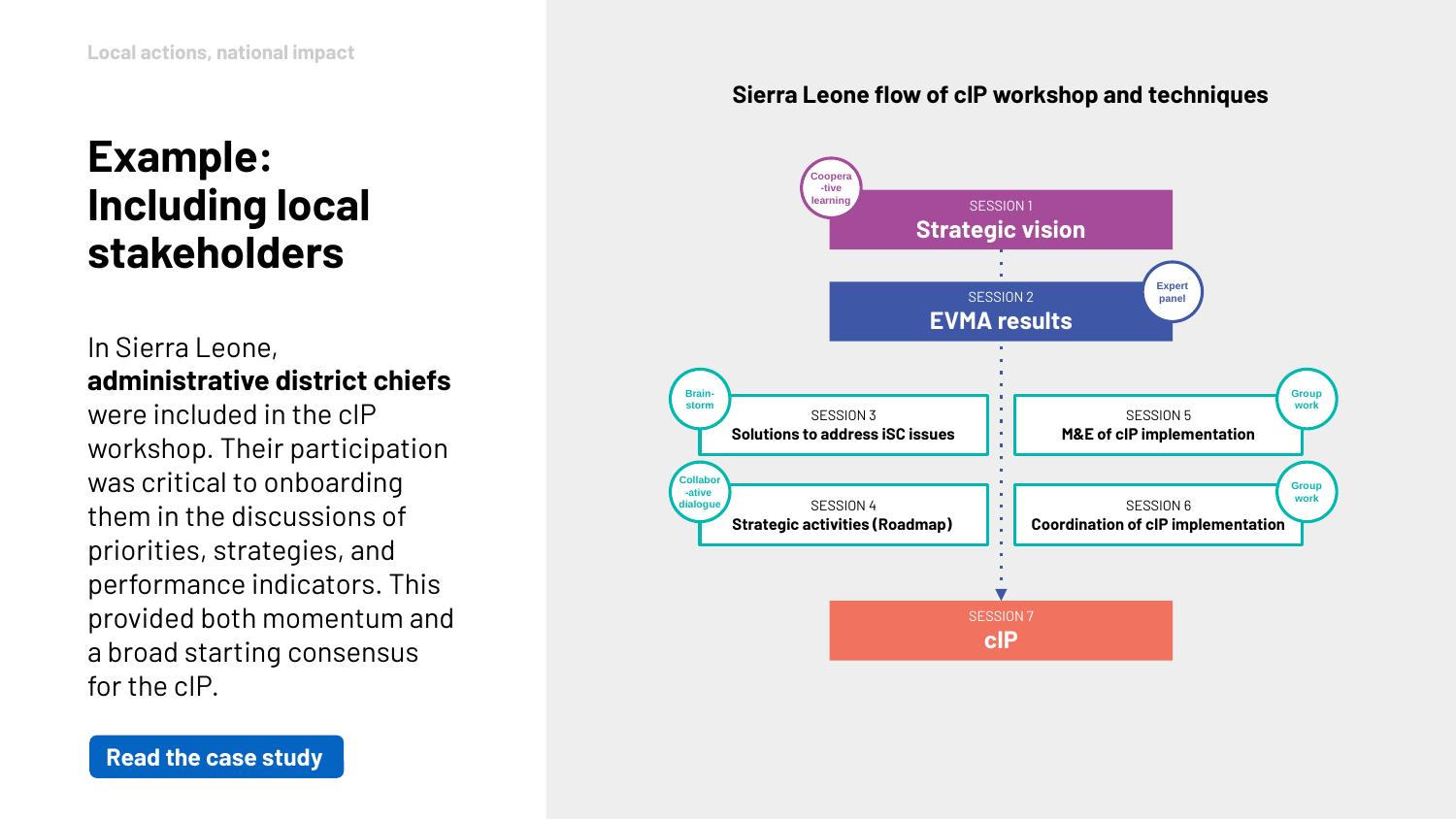

Local actions, national impact
Sierra Leone flow of cIP workshop and techniques
# Example: Including local stakeholders
Coopera-tive learning
SESSION 1
Strategic vision
Expert panel
SESSION 2
EVMA results
In Sierra Leone, administrative district chiefs were included in the cIP workshop. Their participation was critical to onboarding them in the discussions of priorities, strategies, and performance indicators. This provided both momentum and a broad starting consensus for the cIP.
Brain- storm
Group work
SESSION 3
Solutions to address iSC issues
SESSION 5
M&E of cIP implementation
Collabor-ative
dialogue
Group work
SESSION 4
Strategic activities (Roadmap)
SESSION 6
Coordination of cIP implementation
SESSION 7
cIP
Read the case study